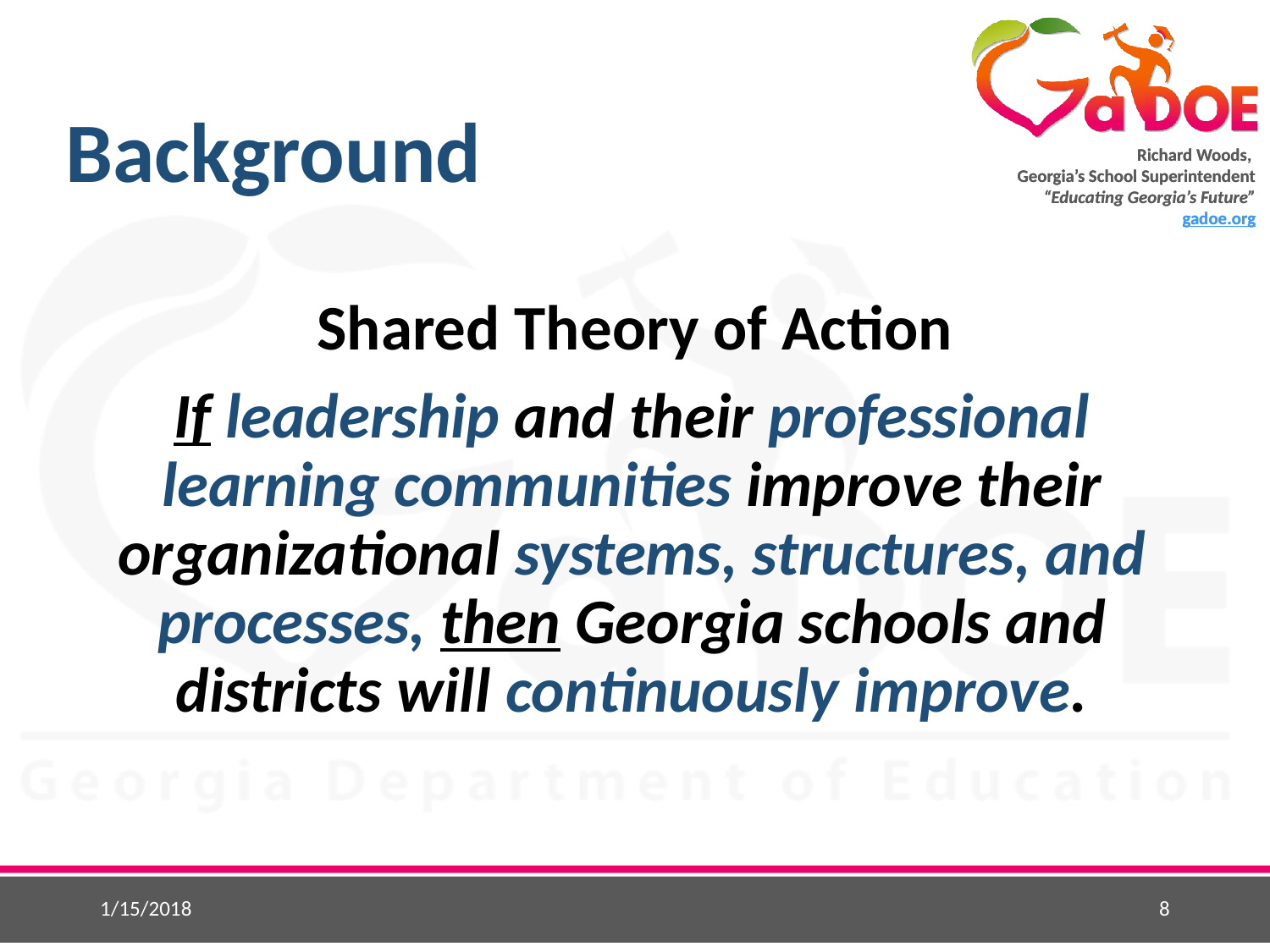

# Background
Shared Theory of Action
If leadership and their professional learning communities improve their organizational systems, structures, and processes, then Georgia schools and districts will continuously improve.
1/15/2018
8